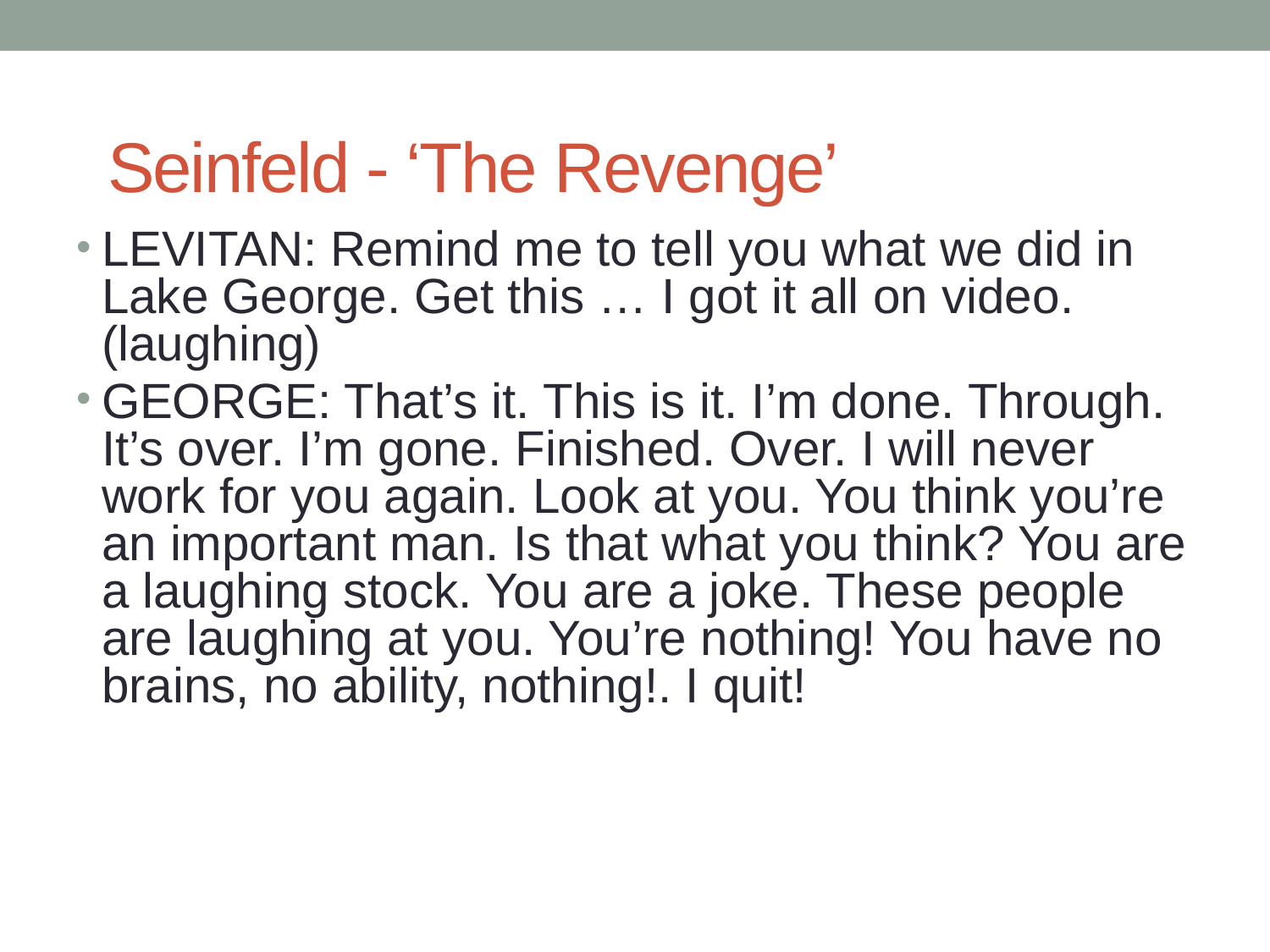

# Seinfeld - ‘The Revenge’
LEVITAN: Remind me to tell you what we did in Lake George. Get this … I got it all on video. (laughing)
GEORGE: That’s it. This is it. I’m done. Through. It’s over. I’m gone. Finished. Over. I will never work for you again. Look at you. You think you’re an important man. Is that what you think? You are a laughing stock. You are a joke. These people are laughing at you. You’re nothing! You have no brains, no ability, nothing!. I quit!